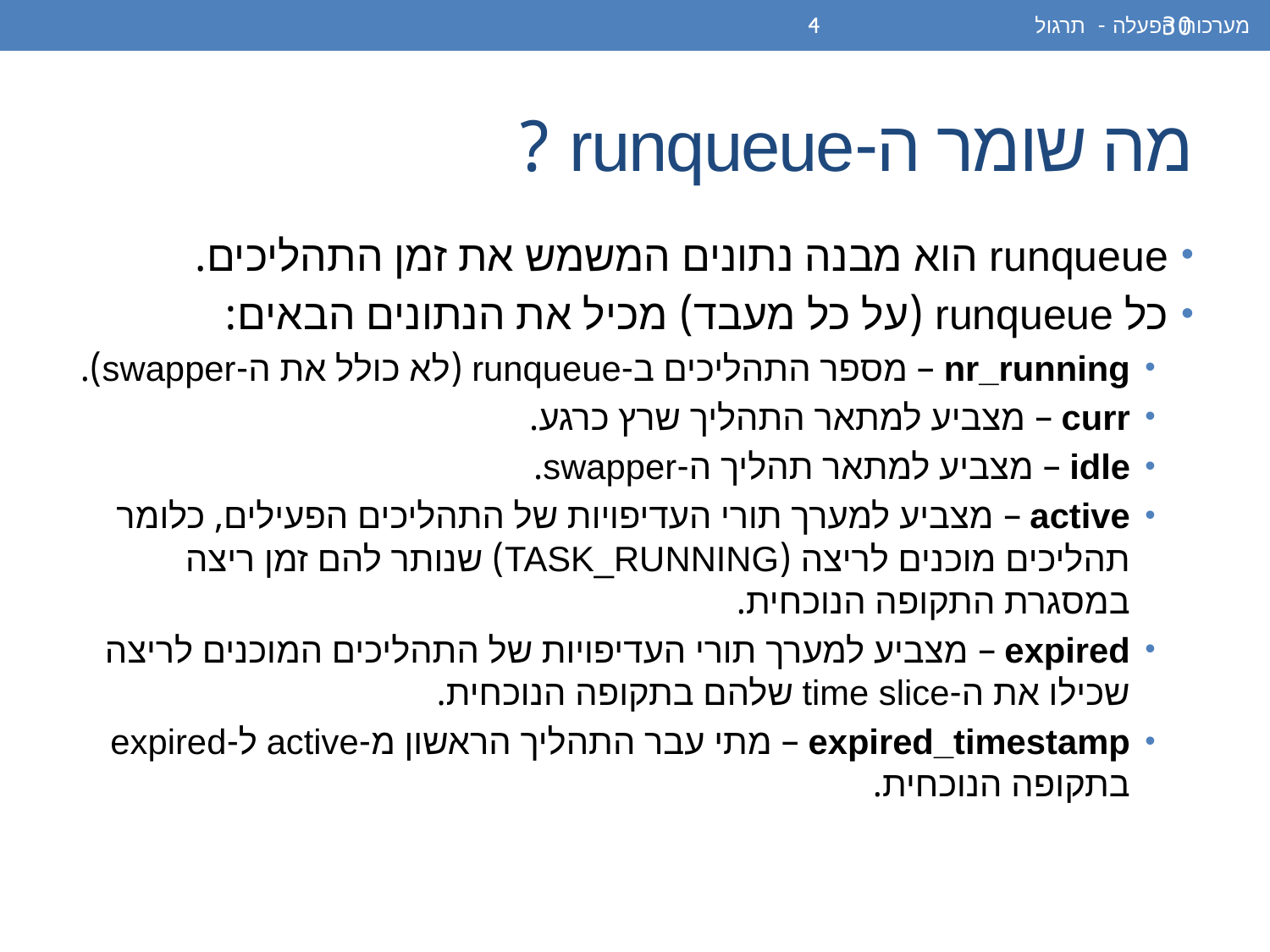

מערכות הפעלה - תרגול 4
30
# מה שומר ה-runqueue ?
runqueue הוא מבנה נתונים המשמש את זמן התהליכים.
כל runqueue (על כל מעבד) מכיל את הנתונים הבאים:
nr_running – מספר התהליכים ב-runqueue (לא כולל את ה-swapper).
curr – מצביע למתאר התהליך שרץ כרגע.
idle – מצביע למתאר תהליך ה-swapper.
active – מצביע למערך תורי העדיפויות של התהליכים הפעילים, כלומר תהליכים מוכנים לריצה (TASK_RUNNING) שנותר להם זמן ריצה במסגרת התקופה הנוכחית.
expired – מצביע למערך תורי העדיפויות של התהליכים המוכנים לריצה שכילו את ה-time slice שלהם בתקופה הנוכחית.
expired_timestamp – מתי עבר התהליך הראשון מ-active ל-expired בתקופה הנוכחית.